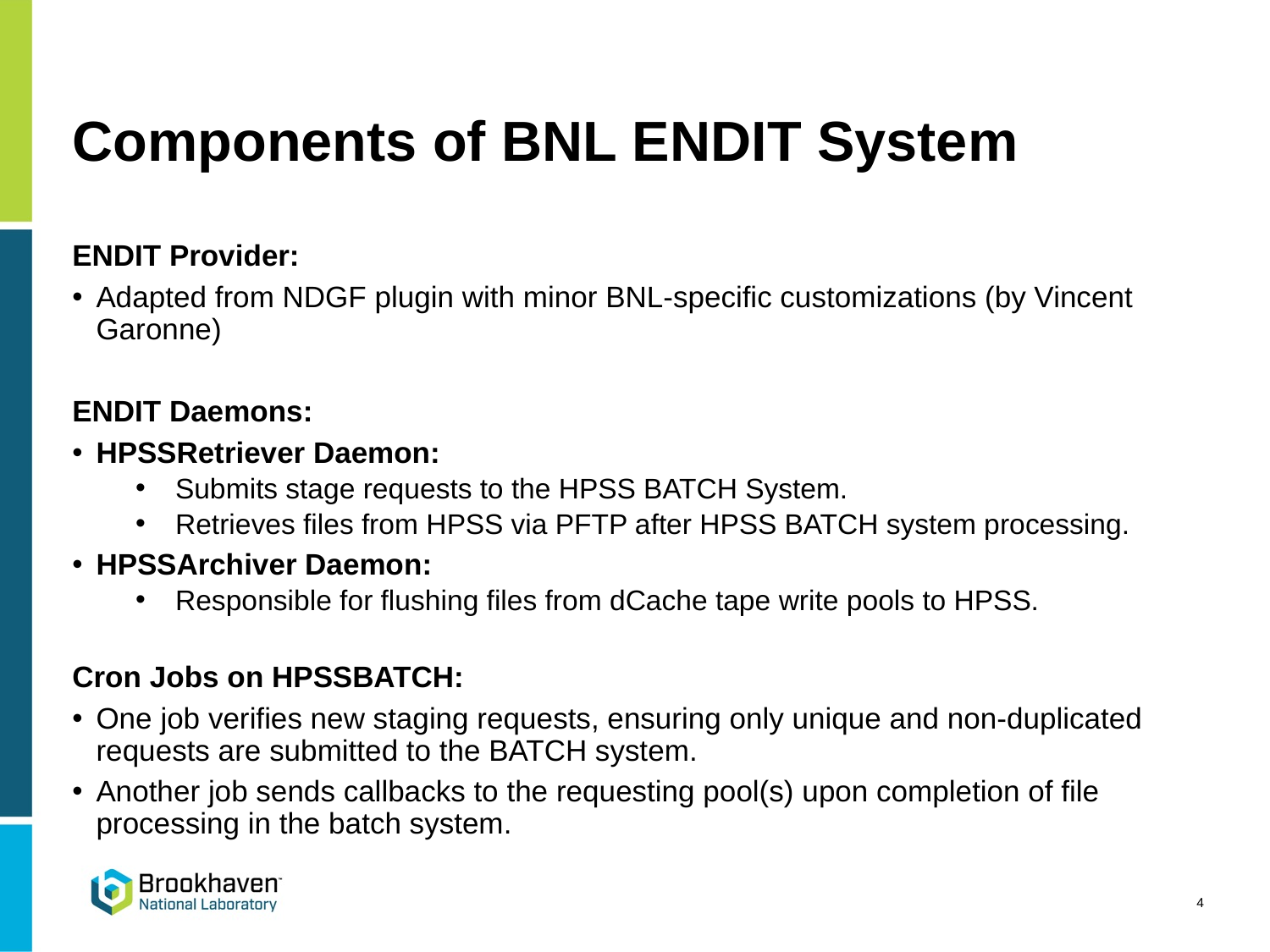

# Components of BNL ENDIT System
ENDIT Provider:
Adapted from NDGF plugin with minor BNL-specific customizations (by Vincent Garonne)

ENDIT Daemons:
HPSSRetriever Daemon:
Submits stage requests to the HPSS BATCH System.
Retrieves files from HPSS via PFTP after HPSS BATCH system processing.
HPSSArchiver Daemon:
Responsible for flushing files from dCache tape write pools to HPSS.

Cron Jobs on HPSSBATCH:
One job verifies new staging requests, ensuring only unique and non-duplicated requests are submitted to the BATCH system.
Another job sends callbacks to the requesting pool(s) upon completion of file processing in the batch system.

4